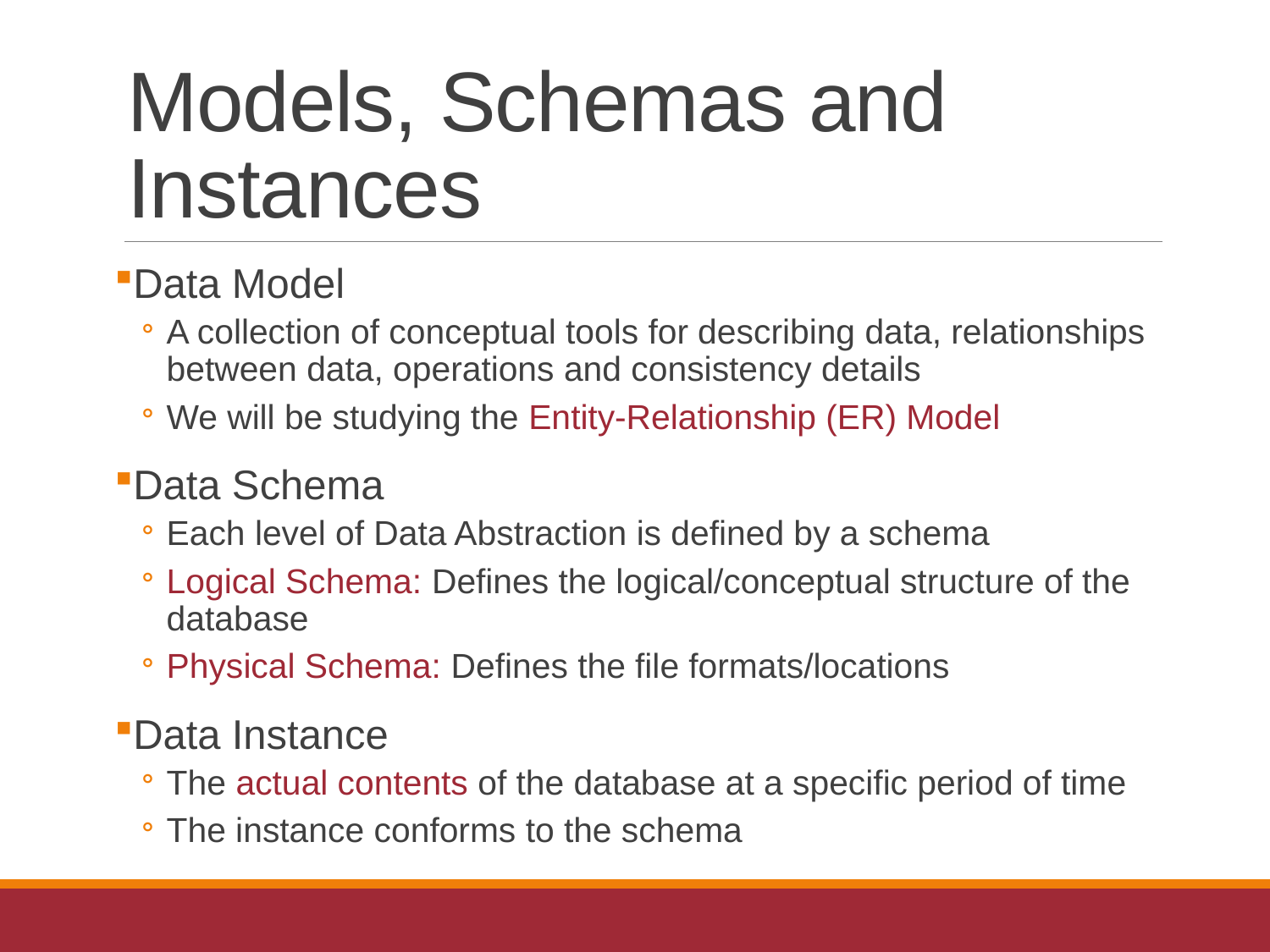

# Models, Schemas and Instances
Data Model
A collection of conceptual tools for describing data, relationships between data, operations and consistency details
We will be studying the Entity-Relationship (ER) Model
Data Schema
Each level of Data Abstraction is defined by a schema
Logical Schema: Defines the logical/conceptual structure of the database
Physical Schema: Defines the file formats/locations
Data Instance
The actual contents of the database at a specific period of time
The instance conforms to the schema